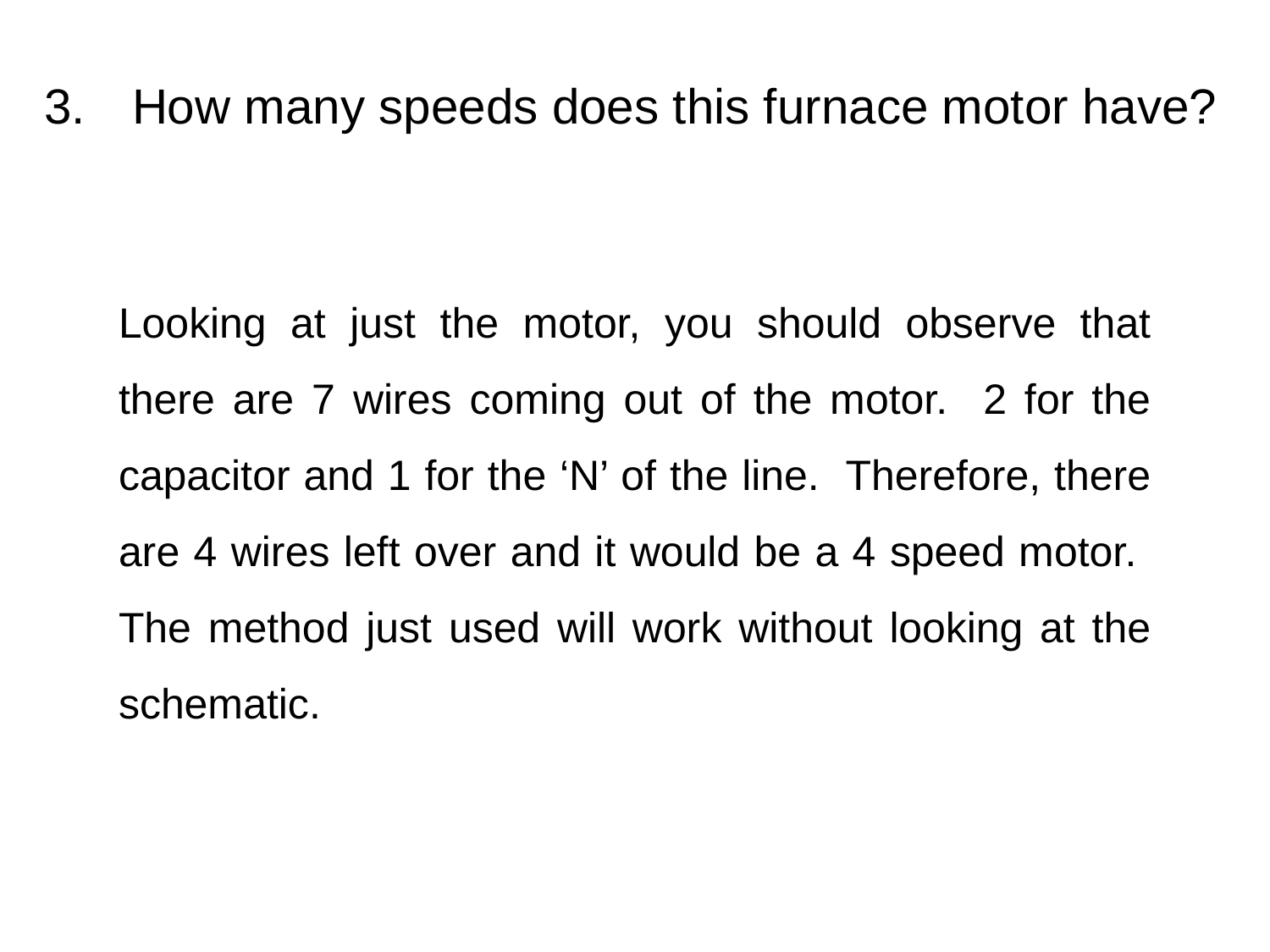

# 3.	How many speeds does this furnace motor have?
Looking at just the motor, you should observe that there are 7 wires coming out of the motor.  2 for the capacitor and 1 for the ‘N’ of the line.  Therefore, there are 4 wires left over and it would be a 4 speed motor.  The method just used will work without looking at the schematic.